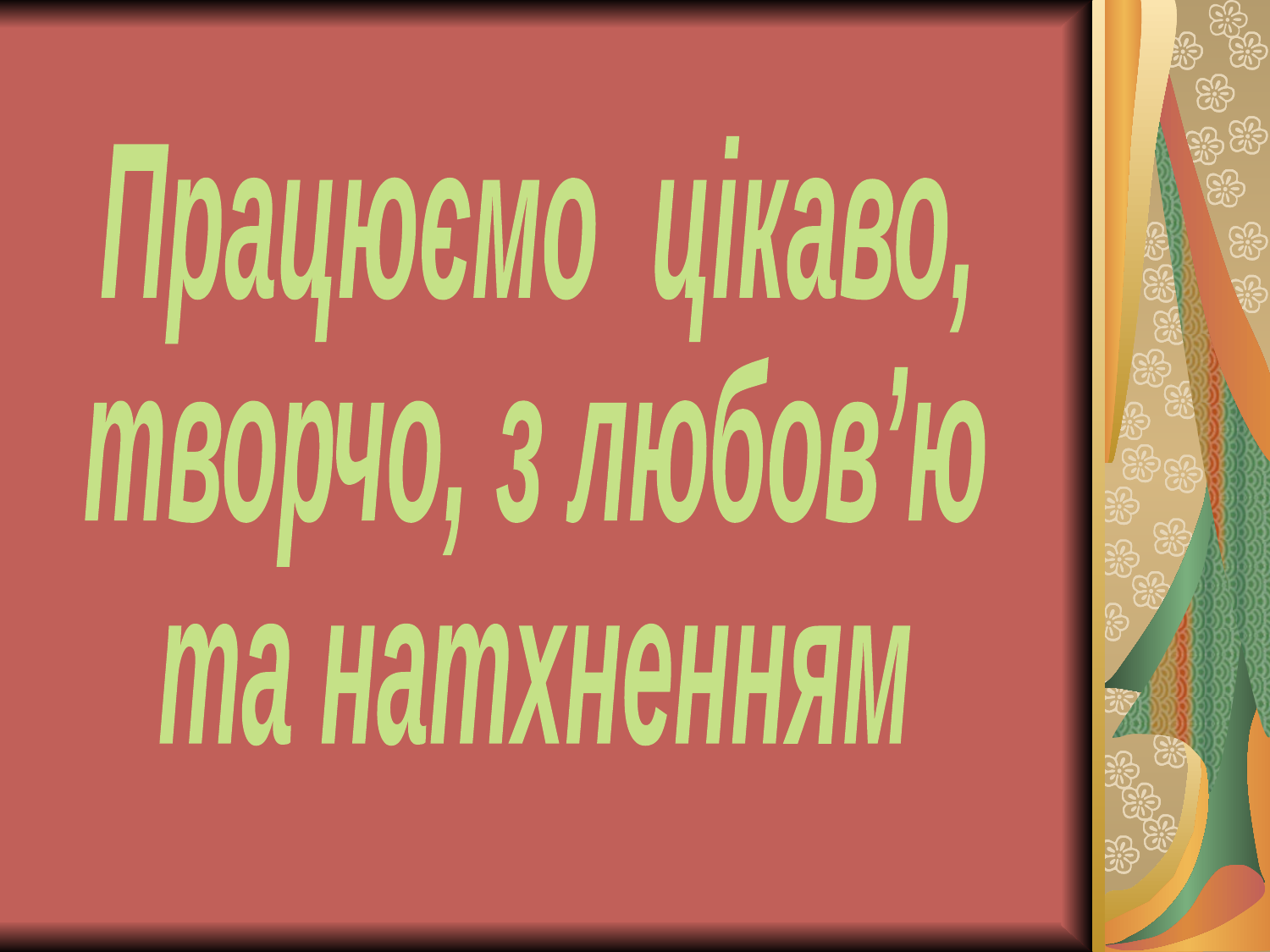

#
Працюємо  цікаво,
творчо, з любов’ю
та натхненням